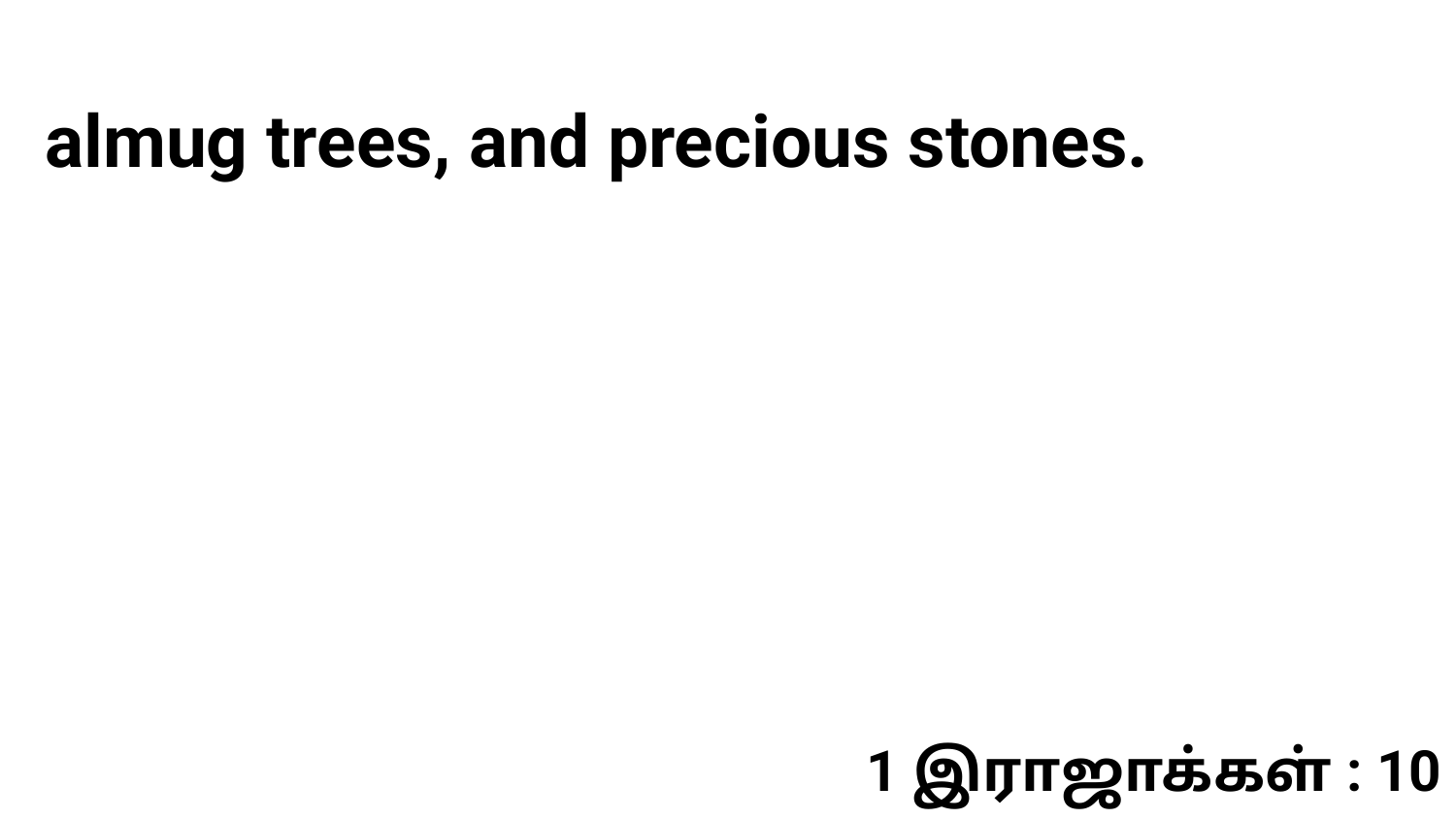

almug trees, and precious stones.
1 இராஜாக்கள் : 10